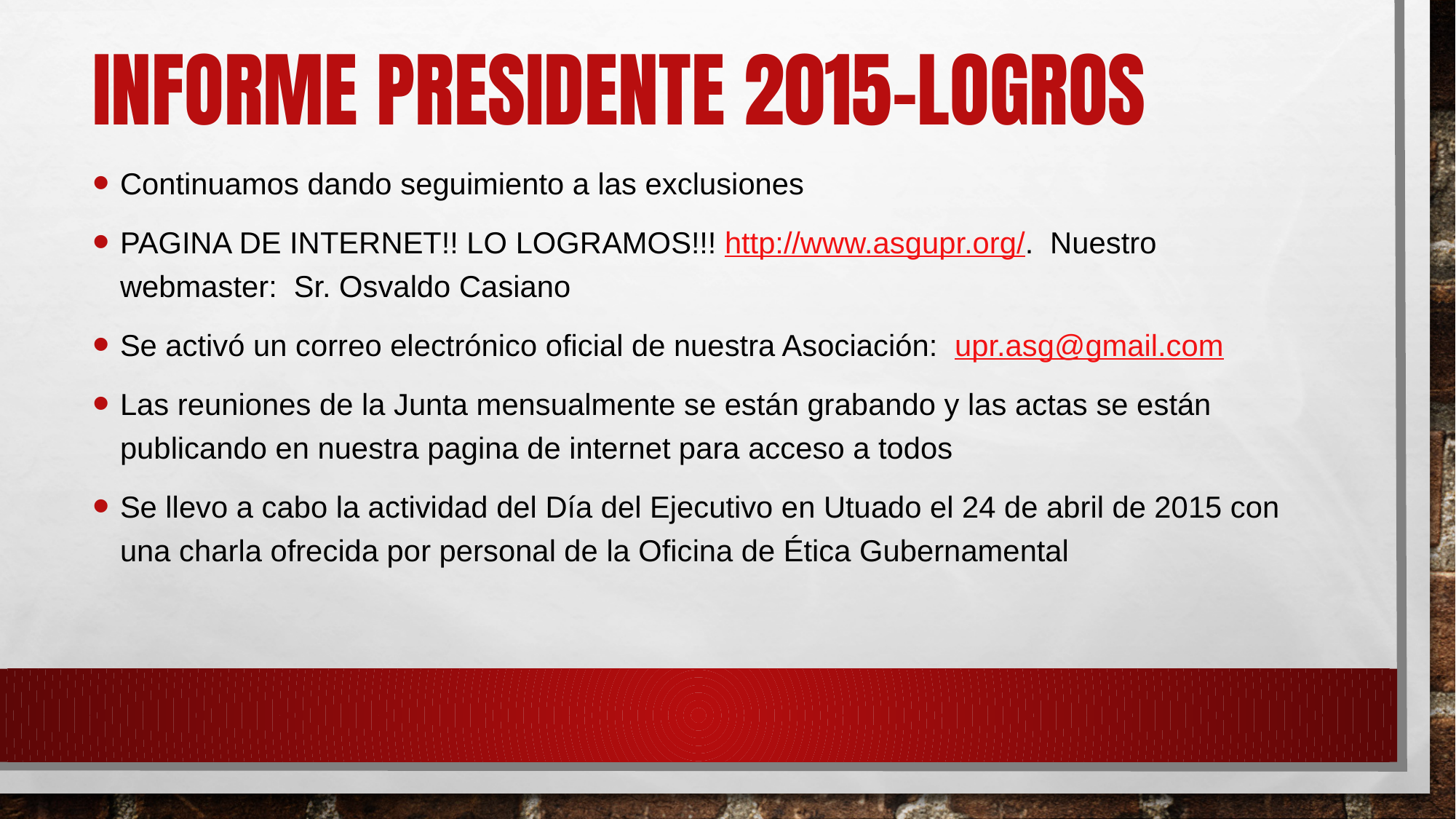

# Informe presidente 2015-logros
Continuamos dando seguimiento a las exclusiones
PAGINA DE INTERNET!! Lo logramos!!! http://www.asgupr.org/.  Nuestro webmaster:  Sr. Osvaldo Casiano
Se activó un correo electrónico oficial de nuestra Asociación:  upr.asg@gmail.com
Las reuniones de la Junta mensualmente se están grabando y las actas se están publicando en nuestra pagina de internet para acceso a todos
Se llevo a cabo la actividad del Día del Ejecutivo en Utuado el 24 de abril de 2015 con una charla ofrecida por personal de la Oficina de Ética Gubernamental